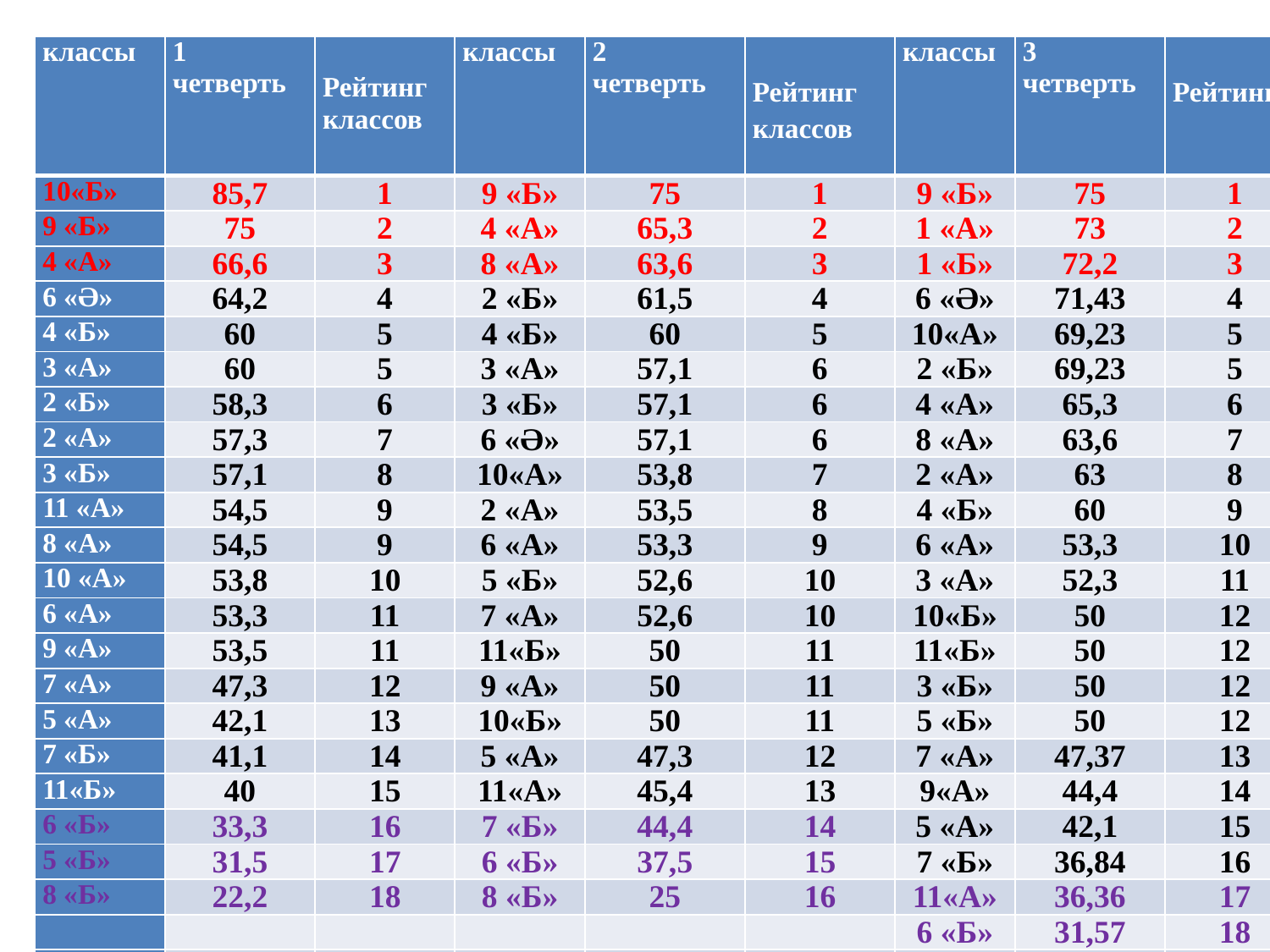

| классы | 1 четверть | Рейтинг классов | классы | 2 четверть | Рейтинг классов | классы | 3 четверть | Рейтинг |
| --- | --- | --- | --- | --- | --- | --- | --- | --- |
| 10«Б» | 85,7 | 1 | 9 «Б» | 75 | 1 | 9 «Б» | 75 | 1 |
| 9 «Б» | 75 | 2 | 4 «А» | 65,3 | 2 | 1 «А» | 73 | 2 |
| 4 «А» | 66,6 | 3 | 8 «А» | 63,6 | 3 | 1 «Б» | 72,2 | 3 |
| 6 «Ә» | 64,2 | 4 | 2 «Б» | 61,5 | 4 | 6 «Ә» | 71,43 | 4 |
| 4 «Б» | 60 | 5 | 4 «Б» | 60 | 5 | 10«А» | 69,23 | 5 |
| 3 «А» | 60 | 5 | 3 «А» | 57,1 | 6 | 2 «Б» | 69,23 | 5 |
| 2 «Б» | 58,3 | 6 | 3 «Б» | 57,1 | 6 | 4 «А» | 65,3 | 6 |
| 2 «А» | 57,3 | 7 | 6 «Ә» | 57,1 | 6 | 8 «А» | 63,6 | 7 |
| 3 «Б» | 57,1 | 8 | 10«А» | 53,8 | 7 | 2 «А» | 63 | 8 |
| 11 «А» | 54,5 | 9 | 2 «А» | 53,5 | 8 | 4 «Б» | 60 | 9 |
| 8 «А» | 54,5 | 9 | 6 «А» | 53,3 | 9 | 6 «А» | 53,3 | 10 |
| 10 «А» | 53,8 | 10 | 5 «Б» | 52,6 | 10 | 3 «А» | 52,3 | 11 |
| 6 «А» | 53,3 | 11 | 7 «А» | 52,6 | 10 | 10«Б» | 50 | 12 |
| 9 «А» | 53,5 | 11 | 11«Б» | 50 | 11 | 11«Б» | 50 | 12 |
| 7 «А» | 47,3 | 12 | 9 «А» | 50 | 11 | 3 «Б» | 50 | 12 |
| 5 «А» | 42,1 | 13 | 10«Б» | 50 | 11 | 5 «Б» | 50 | 12 |
| 7 «Б» | 41,1 | 14 | 5 «А» | 47,3 | 12 | 7 «А» | 47,37 | 13 |
| 11«Б» | 40 | 15 | 11«А» | 45,4 | 13 | 9«А» | 44,4 | 14 |
| 6 «Б» | 33,3 | 16 | 7 «Б» | 44,4 | 14 | 5 «А» | 42,1 | 15 |
| 5 «Б» | 31,5 | 17 | 6 «Б» | 37,5 | 15 | 7 «Б» | 36,84 | 16 |
| 8 «Б» | 22,2 | 18 | 8 «Б» | 25 | 16 | 11«А» | 36,36 | 17 |
|  |  |  |  |  |  | 6 «Б» | 31,57 | 18 |
|  |  |  |  |  |  | 8 «Б» | 25 | 19 |
#